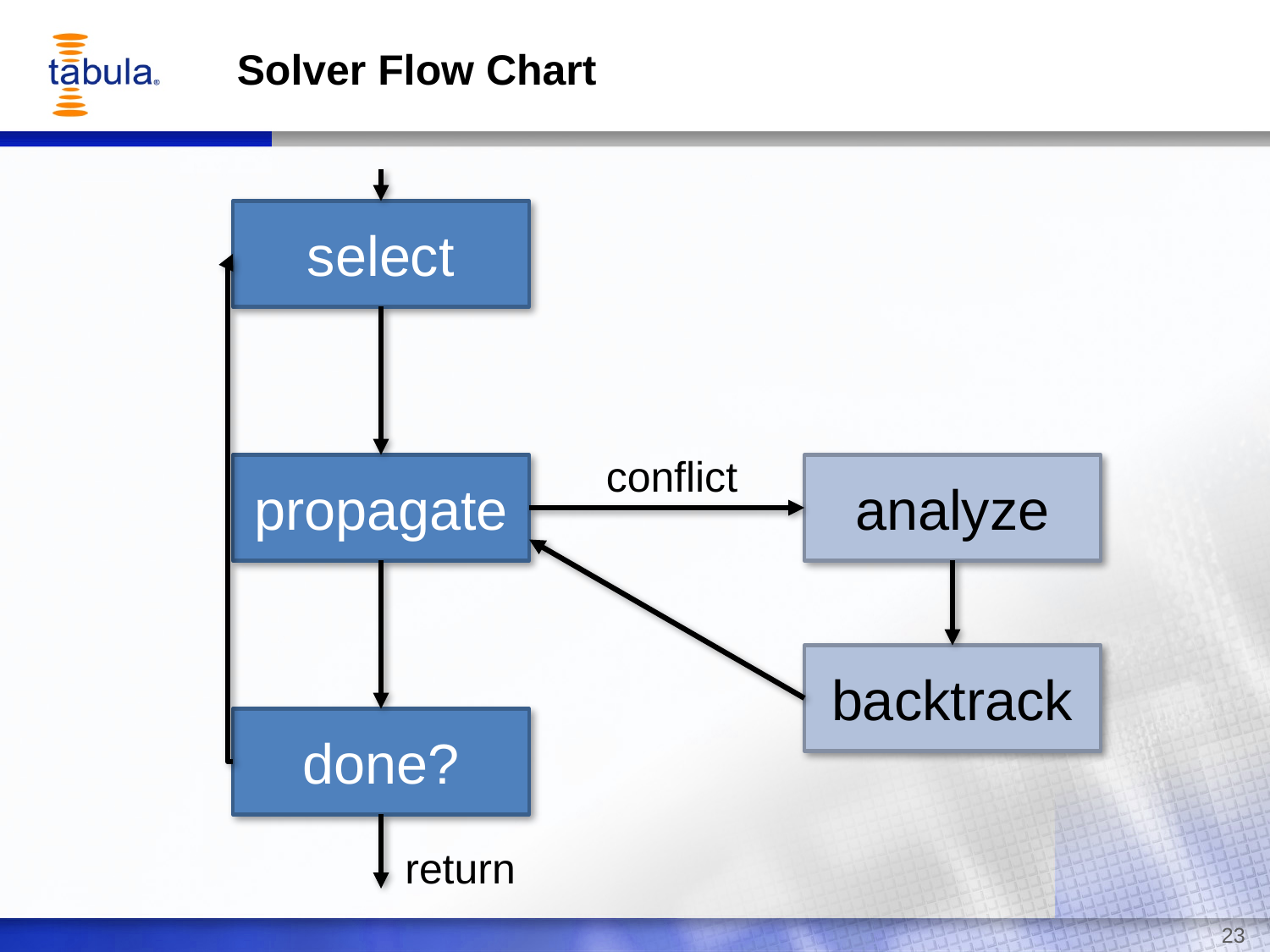

# Solver Flow Chart
select
conflict
propagate
analyze
backtrack
done?
return
23